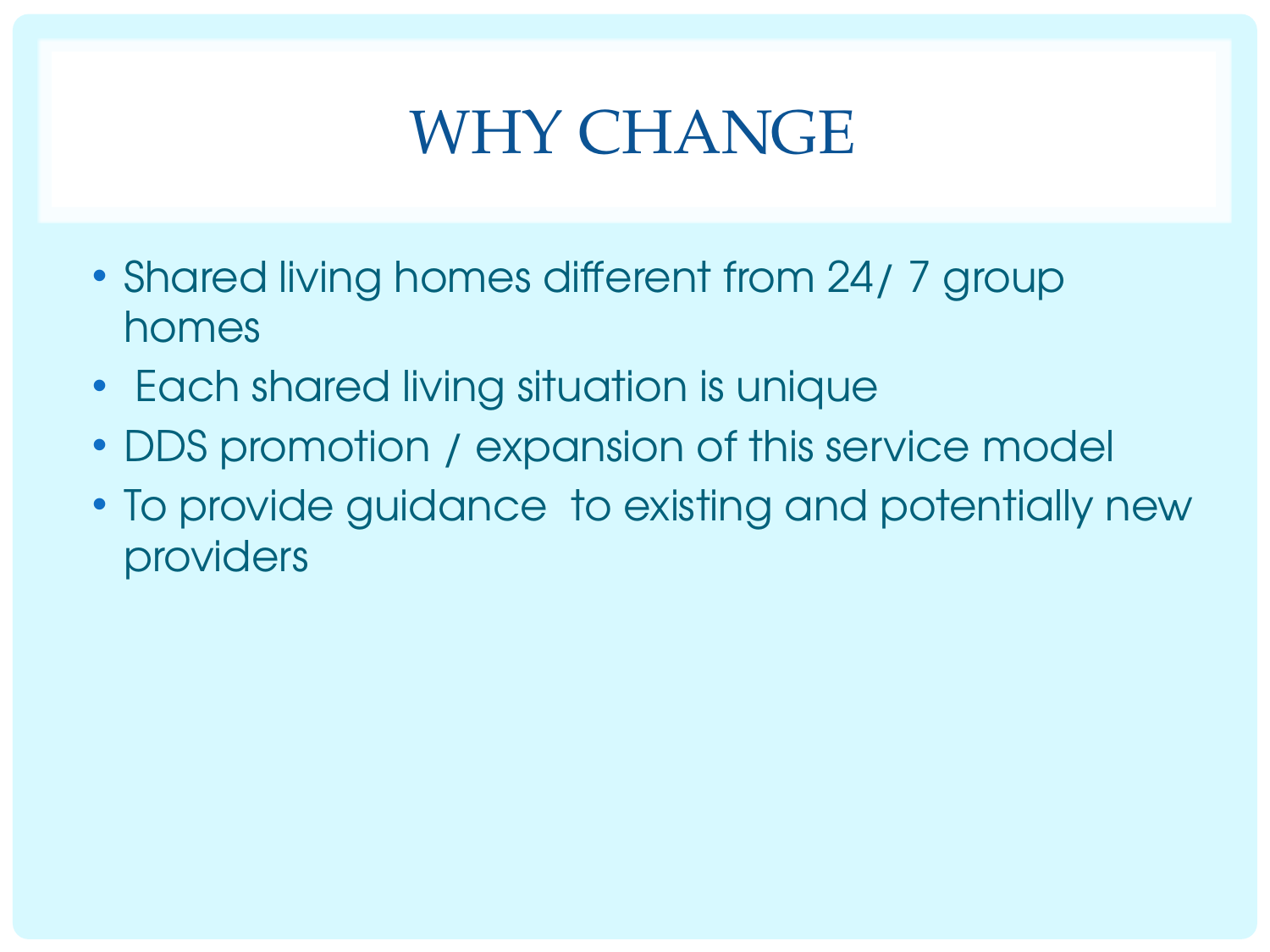

# Why change
Shared living homes different from 24/ 7 group homes
 Each shared living situation is unique
DDS promotion / expansion of this service model
To provide guidance  to existing and potentially new providers